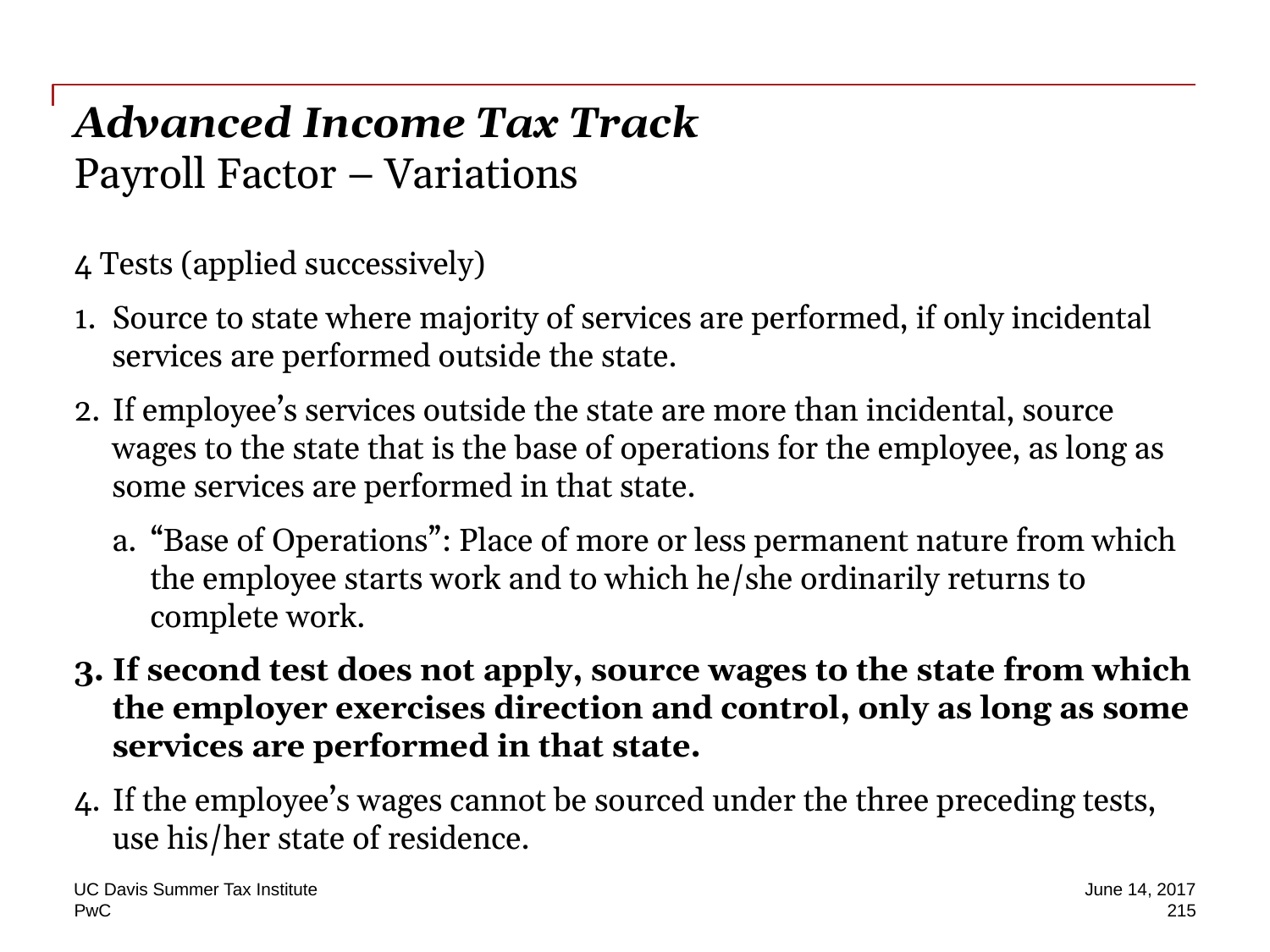

# Advanced Income Tax Track Payroll Factor – Variations
4 Tests (applied successively)
Source to state where majority of services are performed, if only incidental services are performed outside the state.
If employee’s services outside the state are more than incidental, source wages to the state that is the base of operations for the employee, as long as some services are performed in that state.
“Base of Operations”: Place of more or less permanent nature from which the employee starts work and to which he/she ordinarily returns to complete work.
If second test does not apply, source wages to the state from which the employer exercises direction and control, only as long as some services are performed in that state.
If the employee’s wages cannot be sourced under the three preceding tests, use his/her state of residence.
UC Davis Summer Tax Institute
June 14, 2017
215